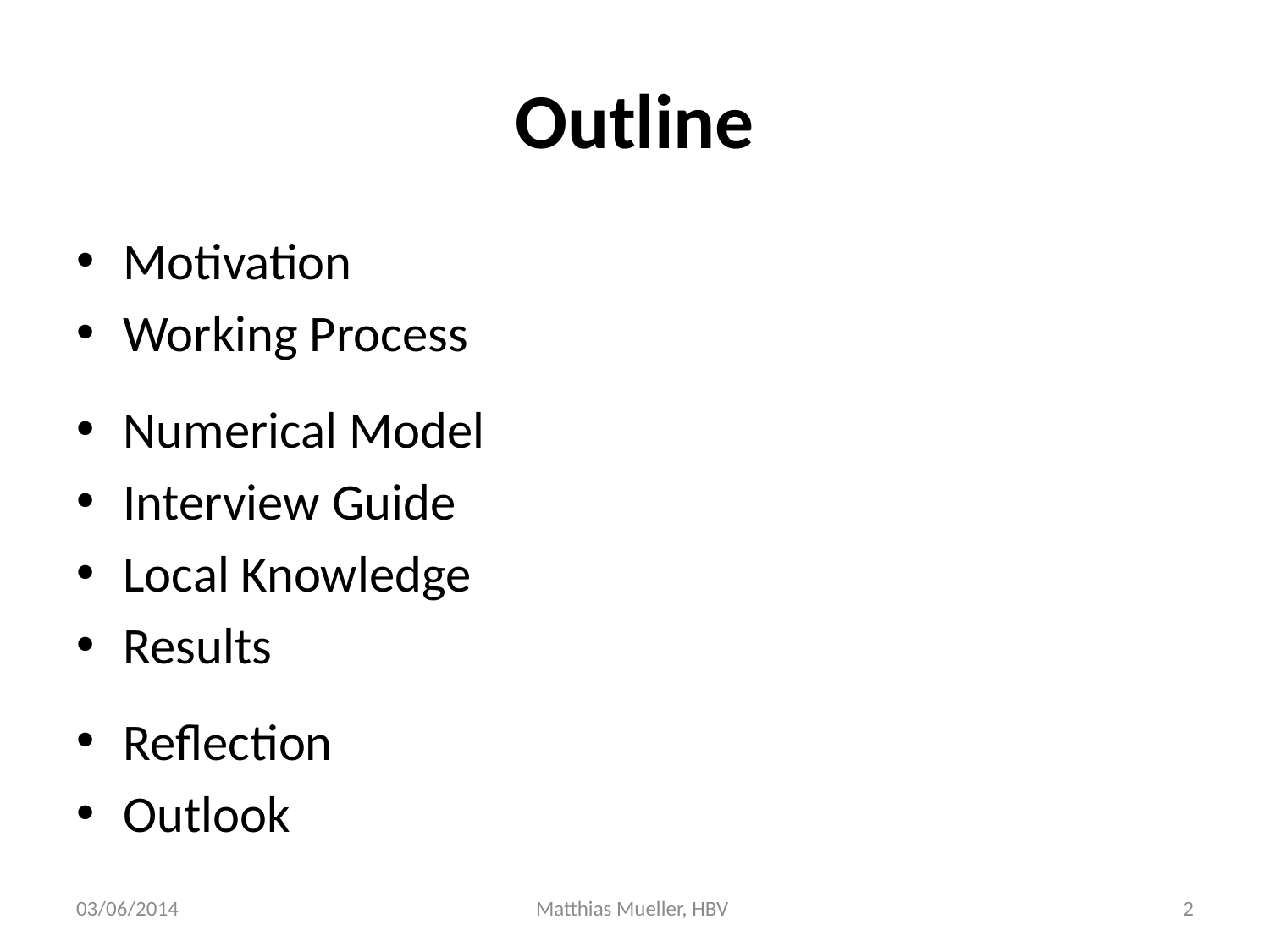

# Outline
Motivation
Working Process

Numerical Model
Interview Guide
Local Knowledge
Results

Reflection
Outlook

03/06/2014
Matthias Mueller, HBV
2